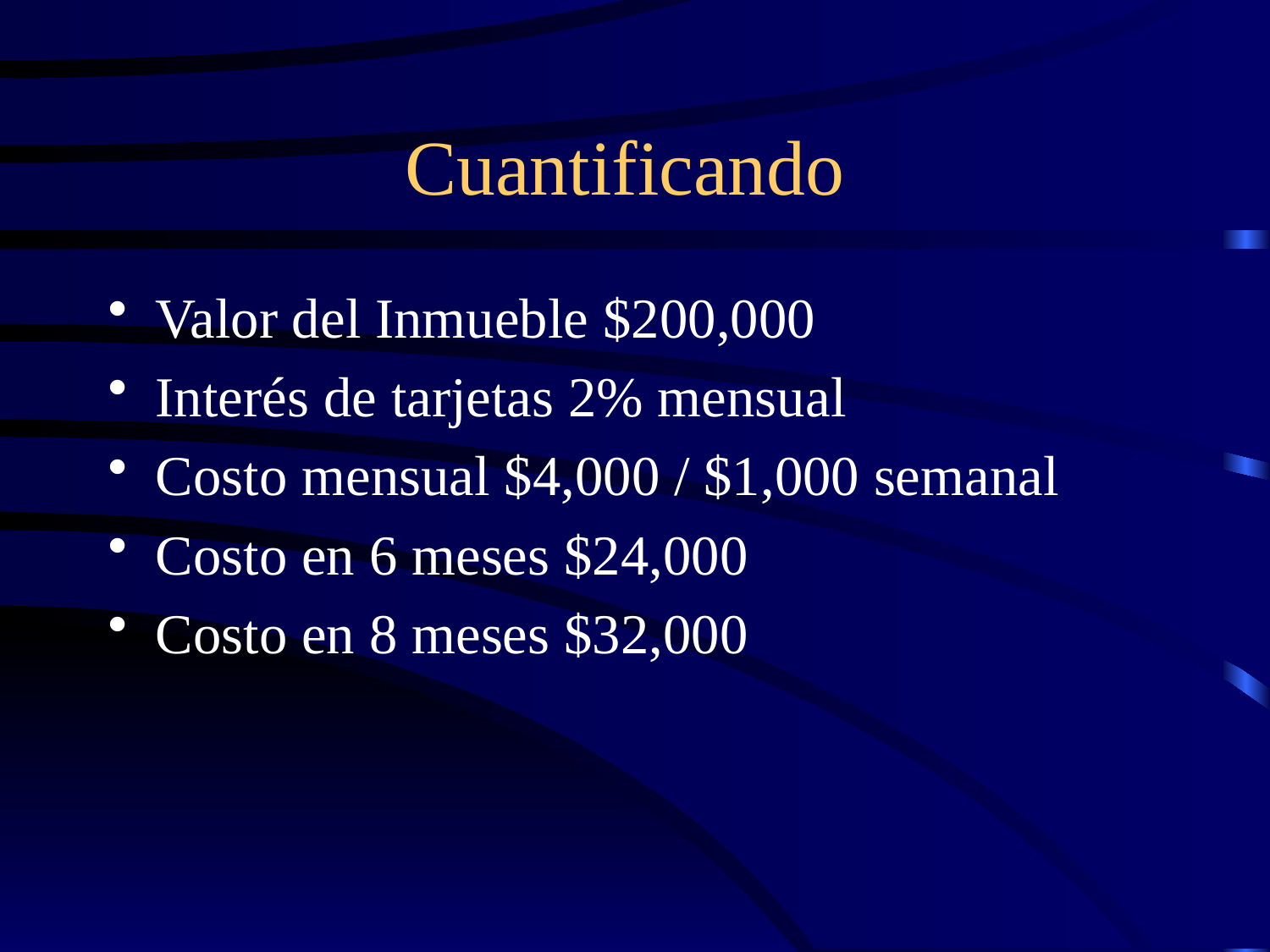

# Cuantificando
Valor del Inmueble $200,000
Interés de tarjetas 2% mensual
Costo mensual $4,000 / $1,000 semanal
Costo en 6 meses $24,000
Costo en 8 meses $32,000